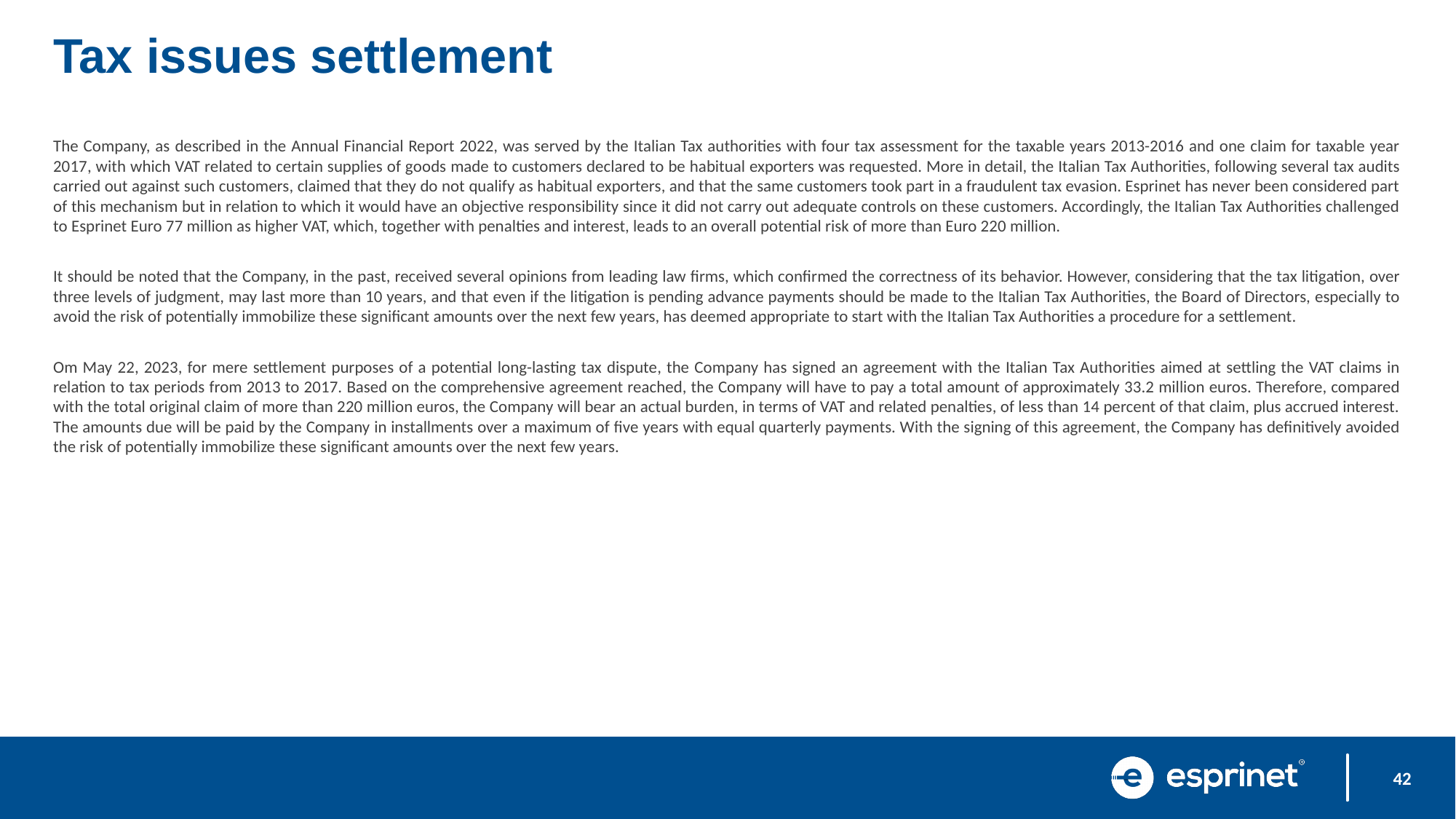

Tax issues settlement
The Company, as described in the Annual Financial Report 2022, was served by the Italian Tax authorities with four tax assessment for the taxable years 2013-2016 and one claim for taxable year 2017, with which VAT related to certain supplies of goods made to customers declared to be habitual exporters was requested. More in detail, the Italian Tax Authorities, following several tax audits carried out against such customers, claimed that they do not qualify as habitual exporters, and that the same customers took part in a fraudulent tax evasion. Esprinet has never been considered part of this mechanism but in relation to which it would have an objective responsibility since it did not carry out adequate controls on these customers. Accordingly, the Italian Tax Authorities challenged to Esprinet Euro 77 million as higher VAT, which, together with penalties and interest, leads to an overall potential risk of more than Euro 220 million.
It should be noted that the Company, in the past, received several opinions from leading law firms, which confirmed the correctness of its behavior. However, considering that the tax litigation, over three levels of judgment, may last more than 10 years, and that even if the litigation is pending advance payments should be made to the Italian Tax Authorities, the Board of Directors, especially to avoid the risk of potentially immobilize these significant amounts over the next few years, has deemed appropriate to start with the Italian Tax Authorities a procedure for a settlement.
Om May 22, 2023, for mere settlement purposes of a potential long-lasting tax dispute, the Company has signed an agreement with the Italian Tax Authorities aimed at settling the VAT claims in relation to tax periods from 2013 to 2017. Based on the comprehensive agreement reached, the Company will have to pay a total amount of approximately 33.2 million euros. Therefore, compared with the total original claim of more than 220 million euros, the Company will bear an actual burden, in terms of VAT and related penalties, of less than 14 percent of that claim, plus accrued interest. The amounts due will be paid by the Company in installments over a maximum of five years with equal quarterly payments. With the signing of this agreement, the Company has definitively avoided the risk of potentially immobilize these significant amounts over the next few years.